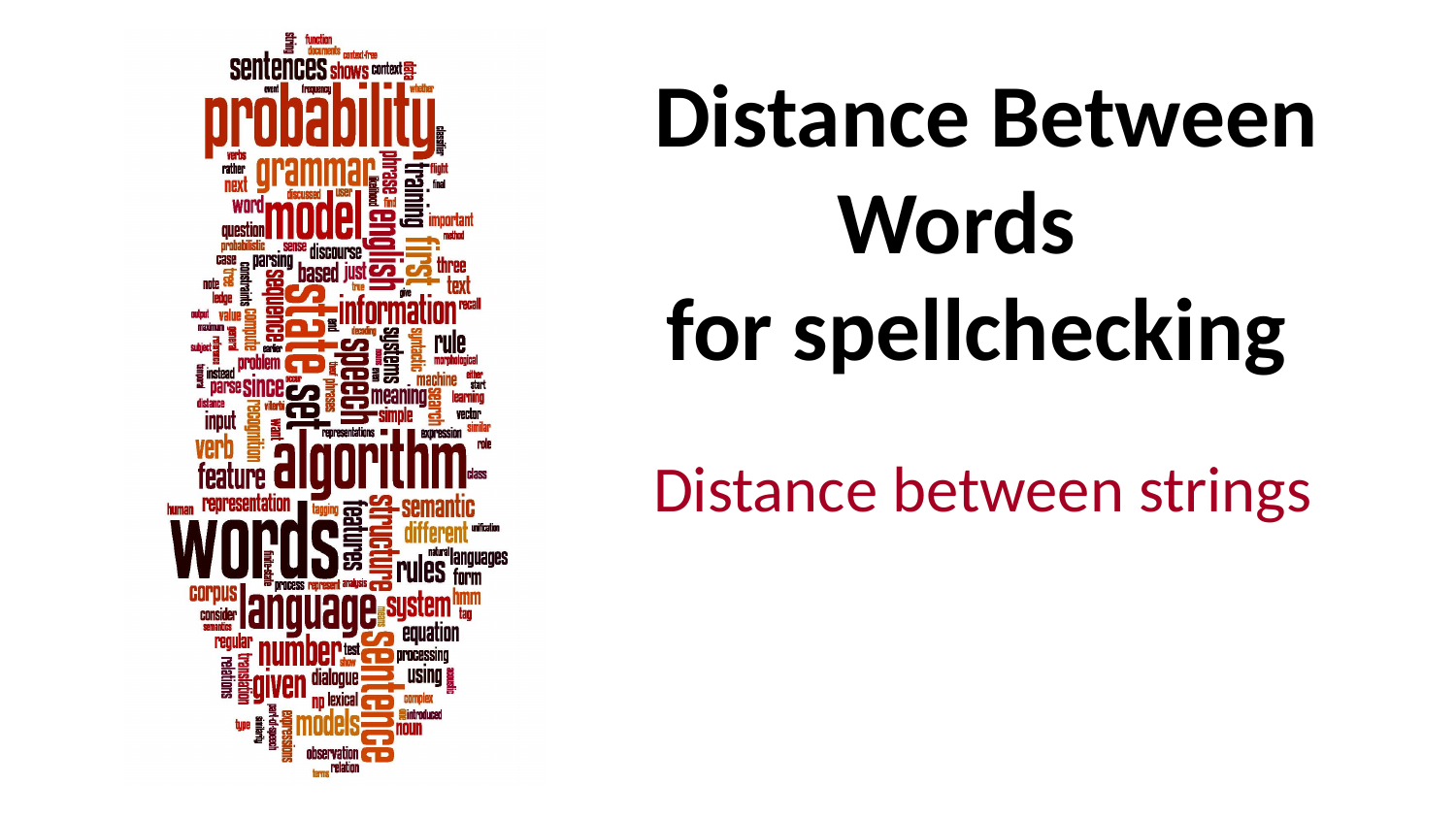

# Distance Between Words for spellchecking

Distance between strings